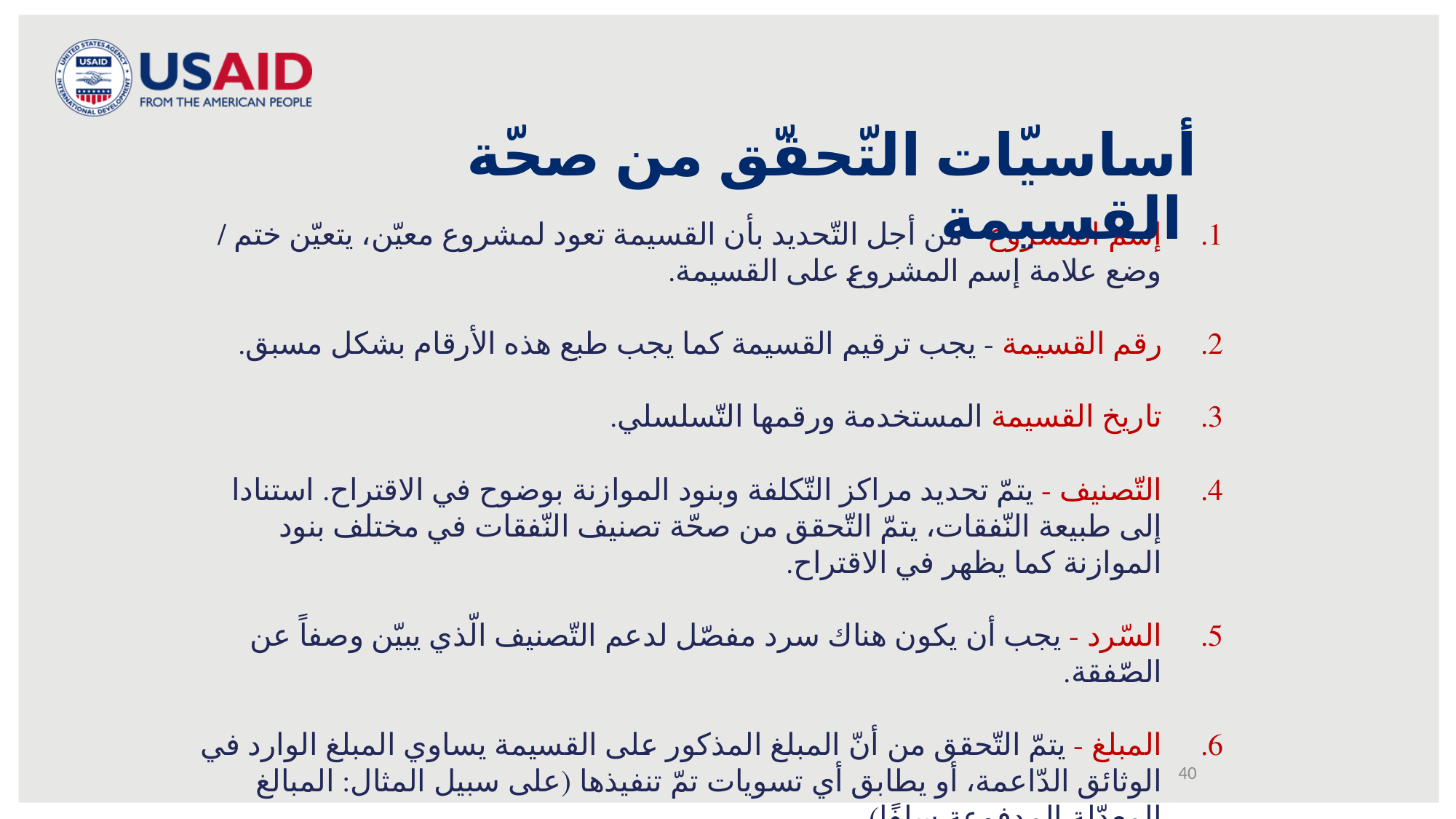

# أساسيّات التّحقّق من صحّة القسيمة
إسم المشروع - من أجل التّحديد بأن القسيمة تعود لمشروع معيّن، يتعيّن ختم / وضع علامة إسم المشروع على القسيمة.

رقم القسيمة - يجب ترقيم القسيمة كما يجب طبع هذه الأرقام بشكل مسبق.

تاريخ القسيمة المستخدمة ورقمها التّسلسلي.

التّصنيف - يتمّ تحديد مراكز التّكلفة وبنود الموازنة بوضوح في الاقتراح. استنادا إلى طبيعة النّفقات، يتمّ التّحقق من صحّة تصنيف النّفقات في مختلف بنود الموازنة كما يظهر في الاقتراح.

السّرد - يجب أن يكون هناك سرد مفصّل لدعم التّصنيف الّذي يبيّن وصفاً عن الصّفقة.

المبلغ - يتمّ التّحقق من أنّ المبلغ المذكور على القسيمة يساوي المبلغ الوارد في الوثائق الدّاعمة، أو يطابق أي تسويات تمّ تنفيذها (على سبيل المثال: المبالغ المعدّلة المدفوعة سلفًا)

40